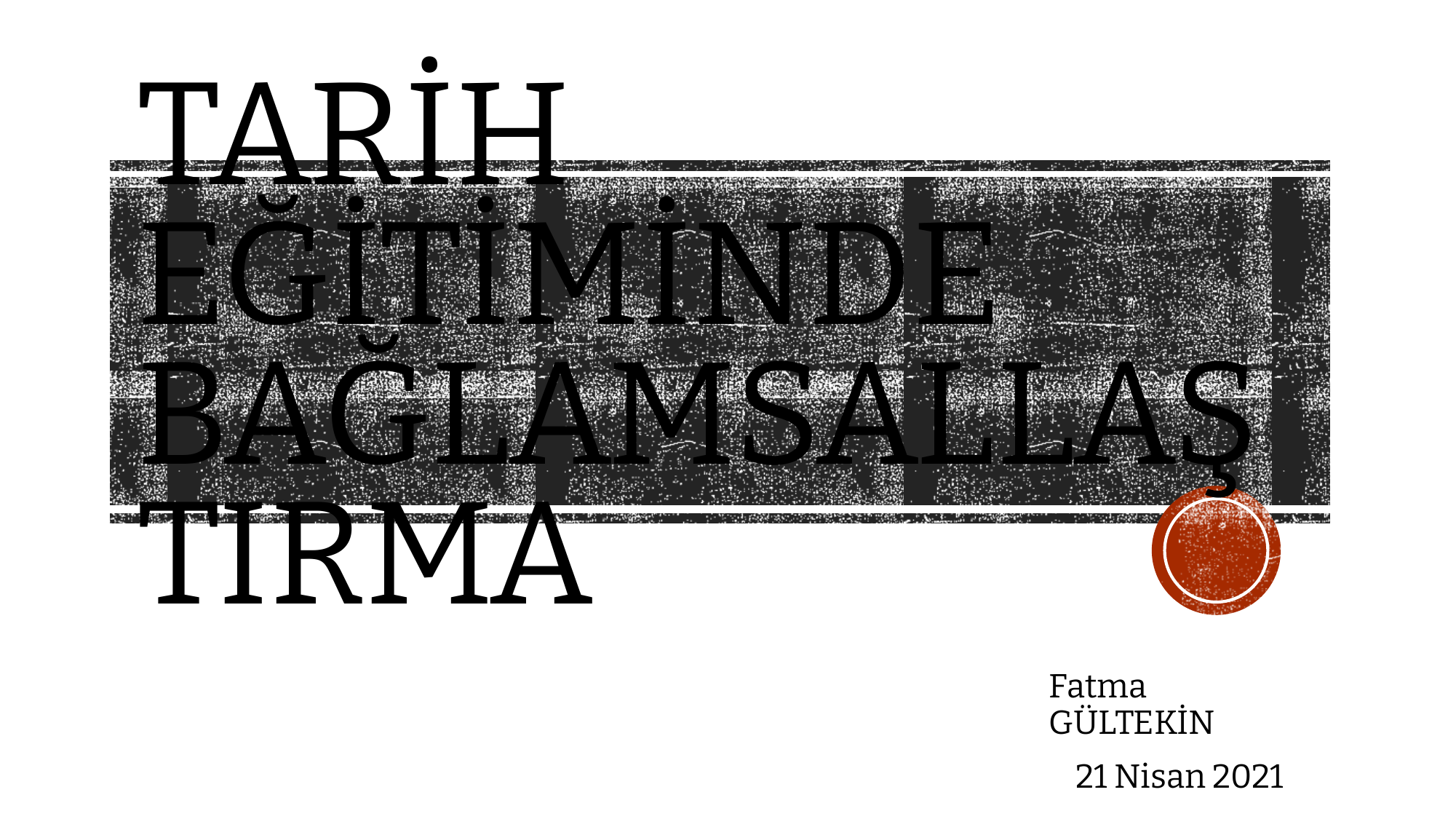

# TARİH eğitiminde BAĞLAMSALLAŞTIRMA
Fatma GÜLTEKİN
    21 Nisan 2021